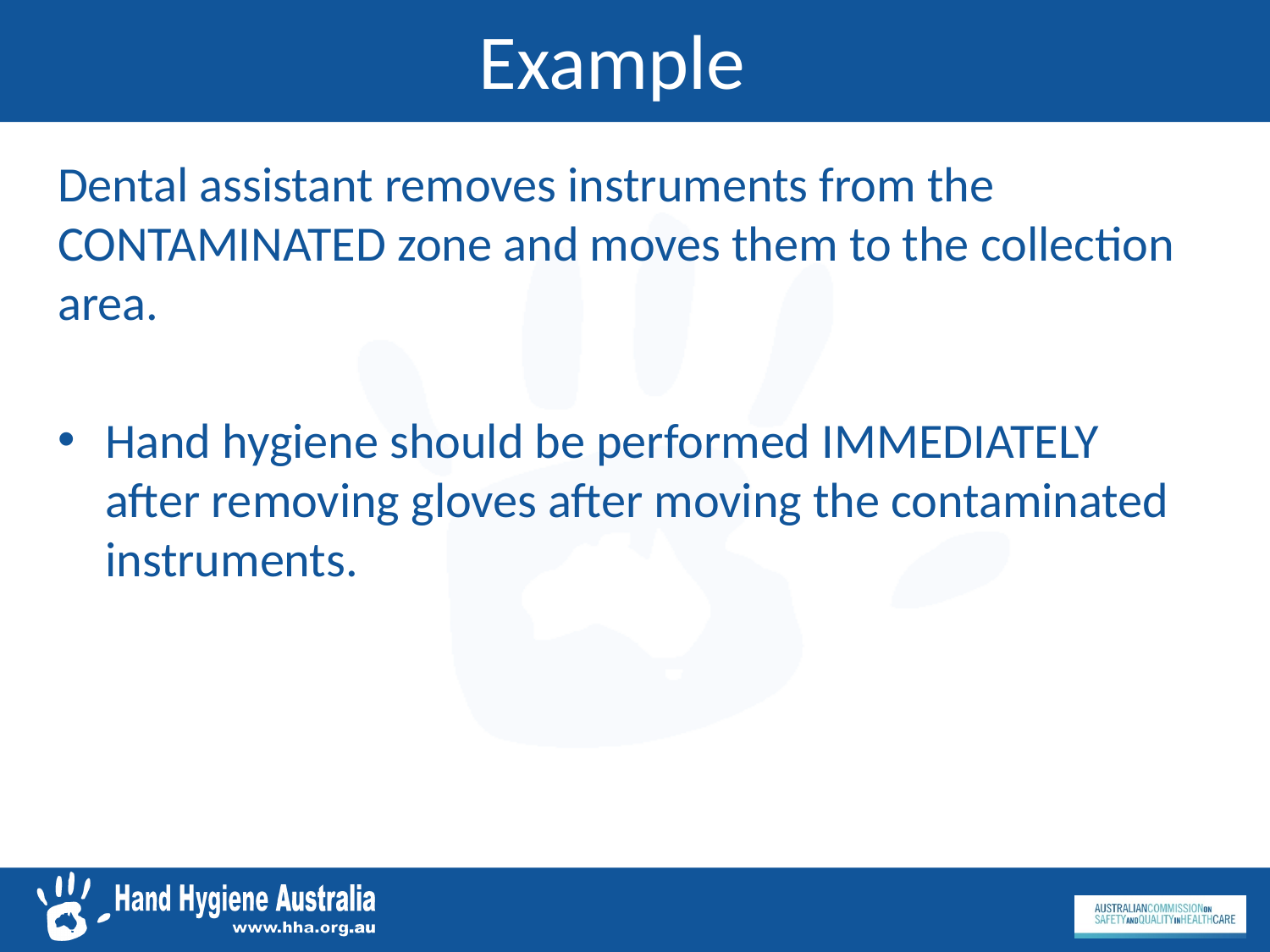

# Example
Dental assistant removes instruments from the CONTAMINATED zone and moves them to the collection area.

Hand hygiene should be performed IMMEDIATELY after removing gloves after moving the contaminated instruments.